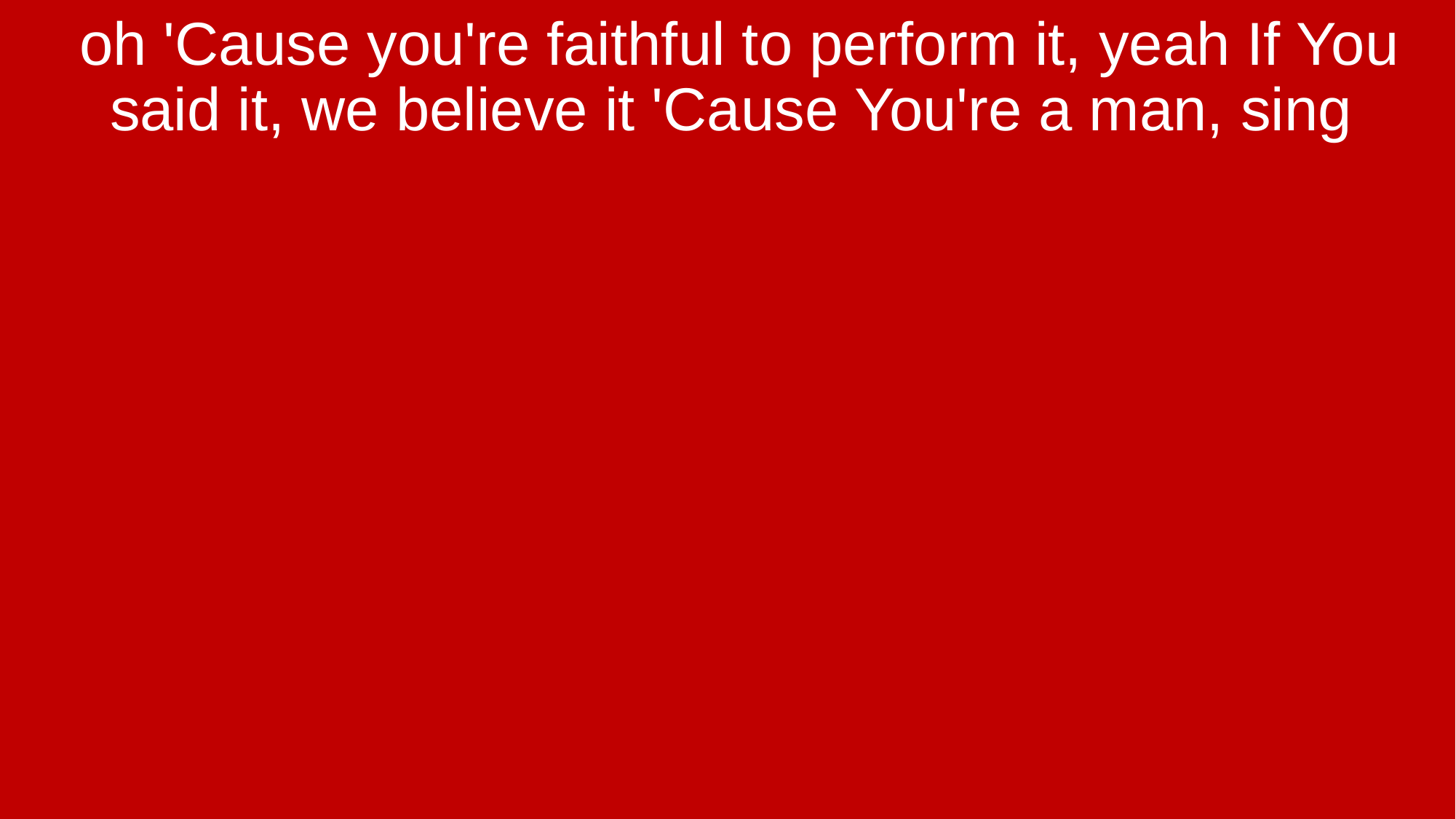

oh 'Cause you're faithful to perform it, yeah If You said it, we believe it 'Cause You're a man, sing